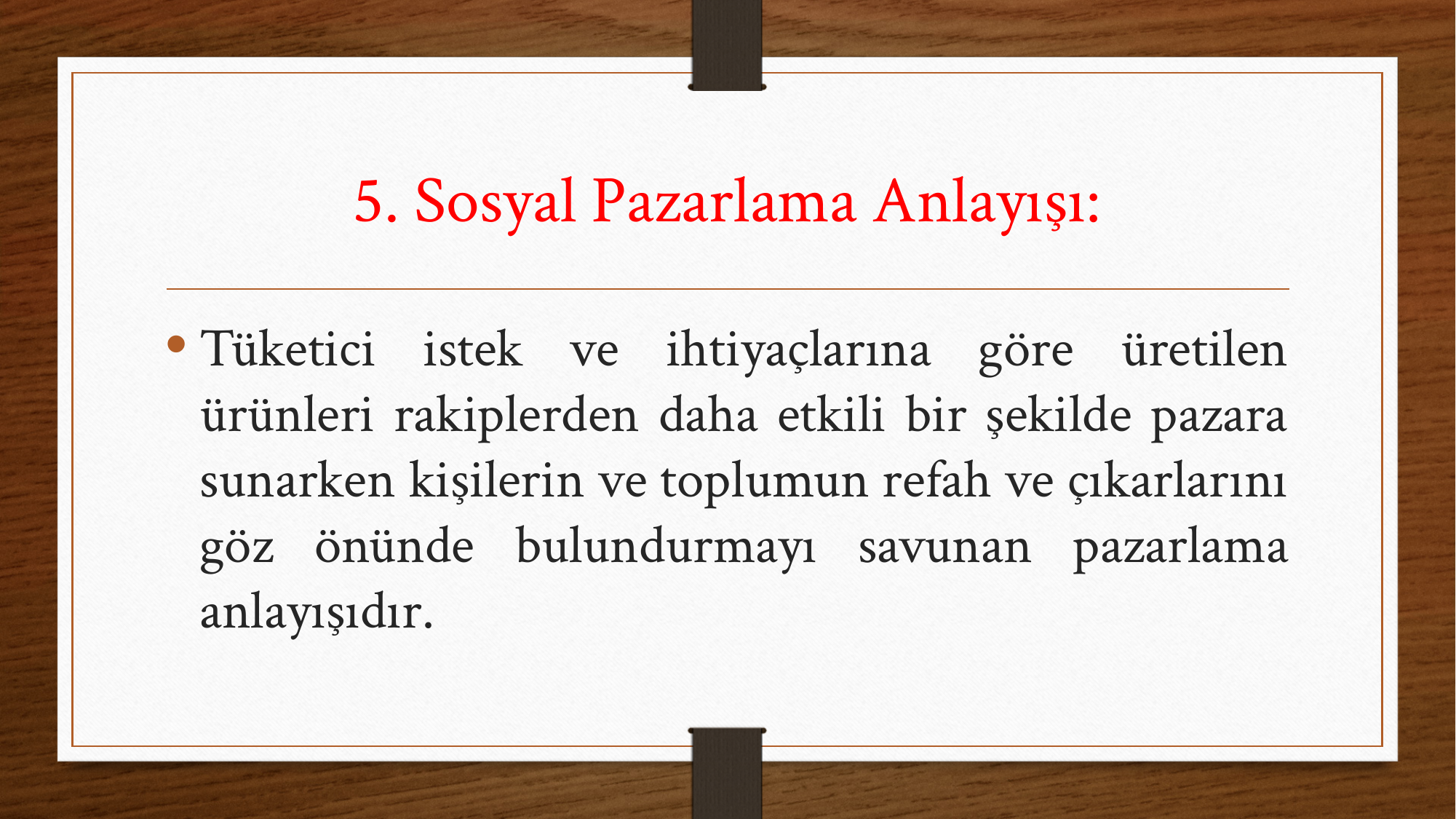

# 5. Sosyal Pazarlama Anlayışı:
Tüketici istek ve ihtiyaçlarına göre üretilen ürünleri rakiplerden daha etkili bir şekilde pazara sunarken kişilerin ve toplumun refah ve çıkarlarını göz önünde bulundurmayı savunan pazarlama anlayışıdır.